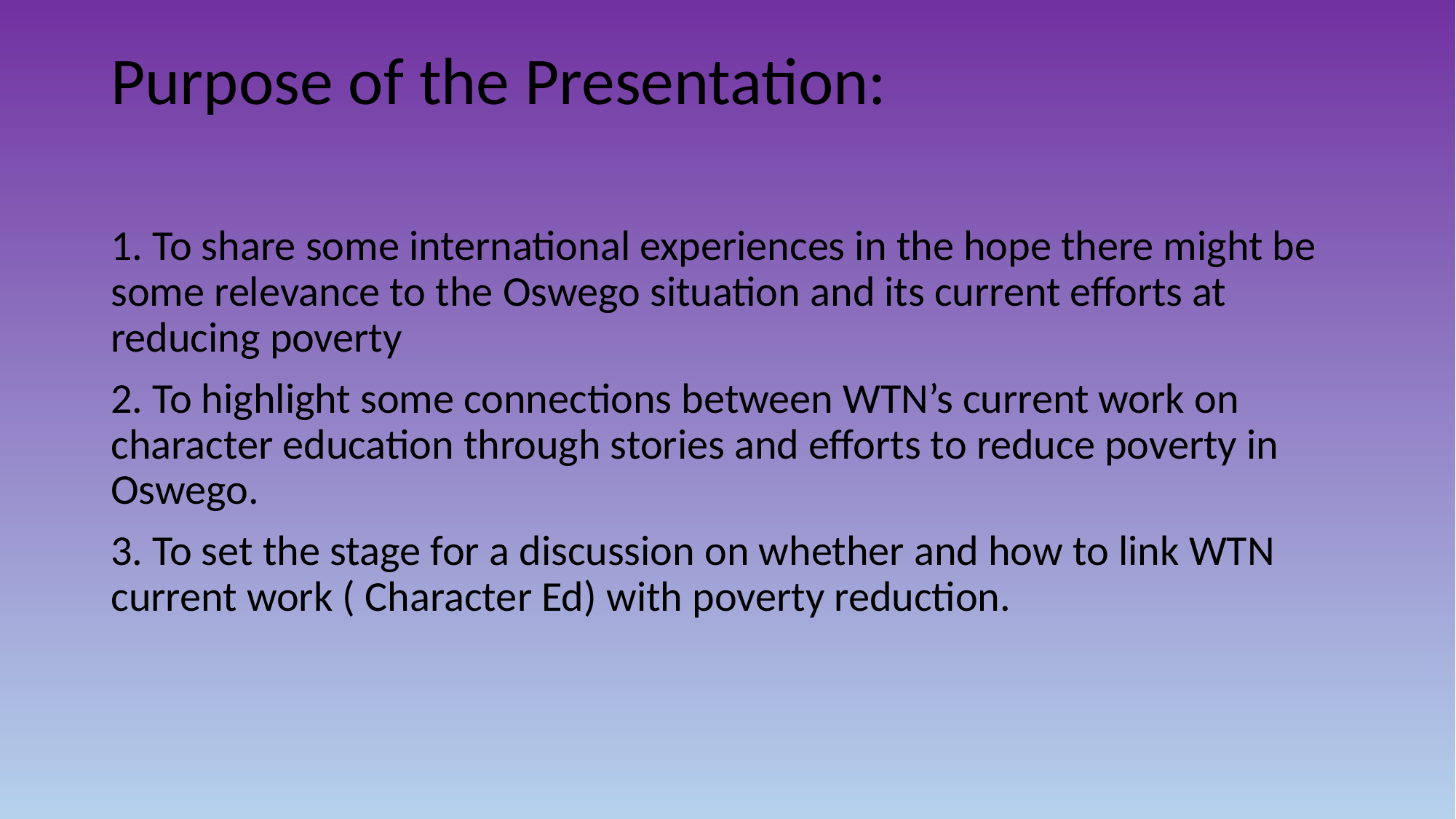

# Purpose of the Presentation:
1. To share some international experiences in the hope there might be some relevance to the Oswego situation and its current efforts at reducing poverty
2. To highlight some connections between WTN’s current work on character education through stories and efforts to reduce poverty in Oswego.
3. To set the stage for a discussion on whether and how to link WTN current work ( Character Ed) with poverty reduction.